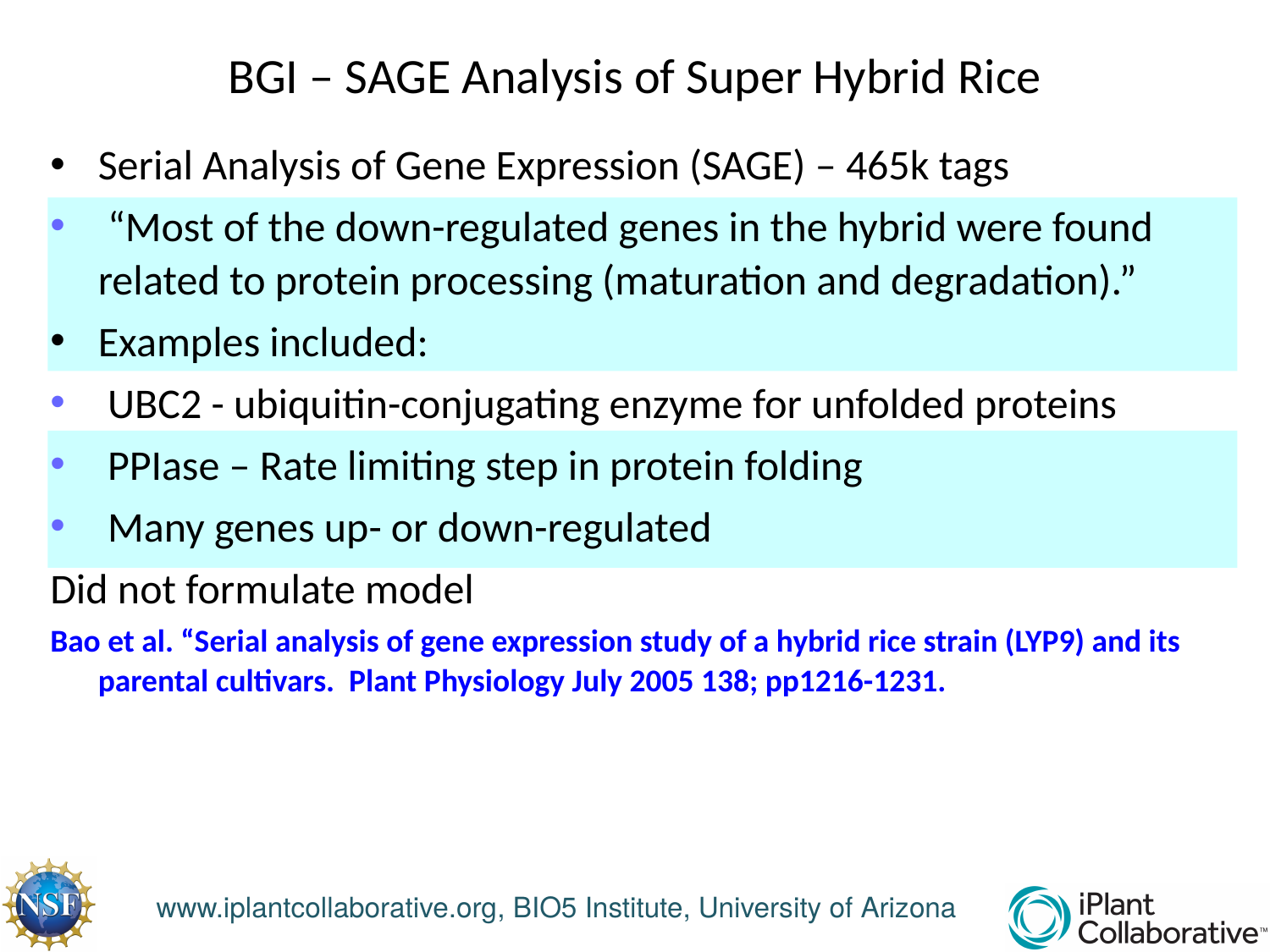

# BGI – SAGE Analysis of Super Hybrid Rice
Serial Analysis of Gene Expression (SAGE) – 465k tags
 “Most of the down-regulated genes in the hybrid were found related to protein processing (maturation and degradation).”
Examples included:
 UBC2 - ubiquitin-conjugating enzyme for unfolded proteins
 PPIase – Rate limiting step in protein folding
 Many genes up- or down-regulated
Did not formulate model
Bao et al. “Serial analysis of gene expression study of a hybrid rice strain (LYP9) and its parental cultivars.  Plant Physiology July 2005 138; pp1216-1231.